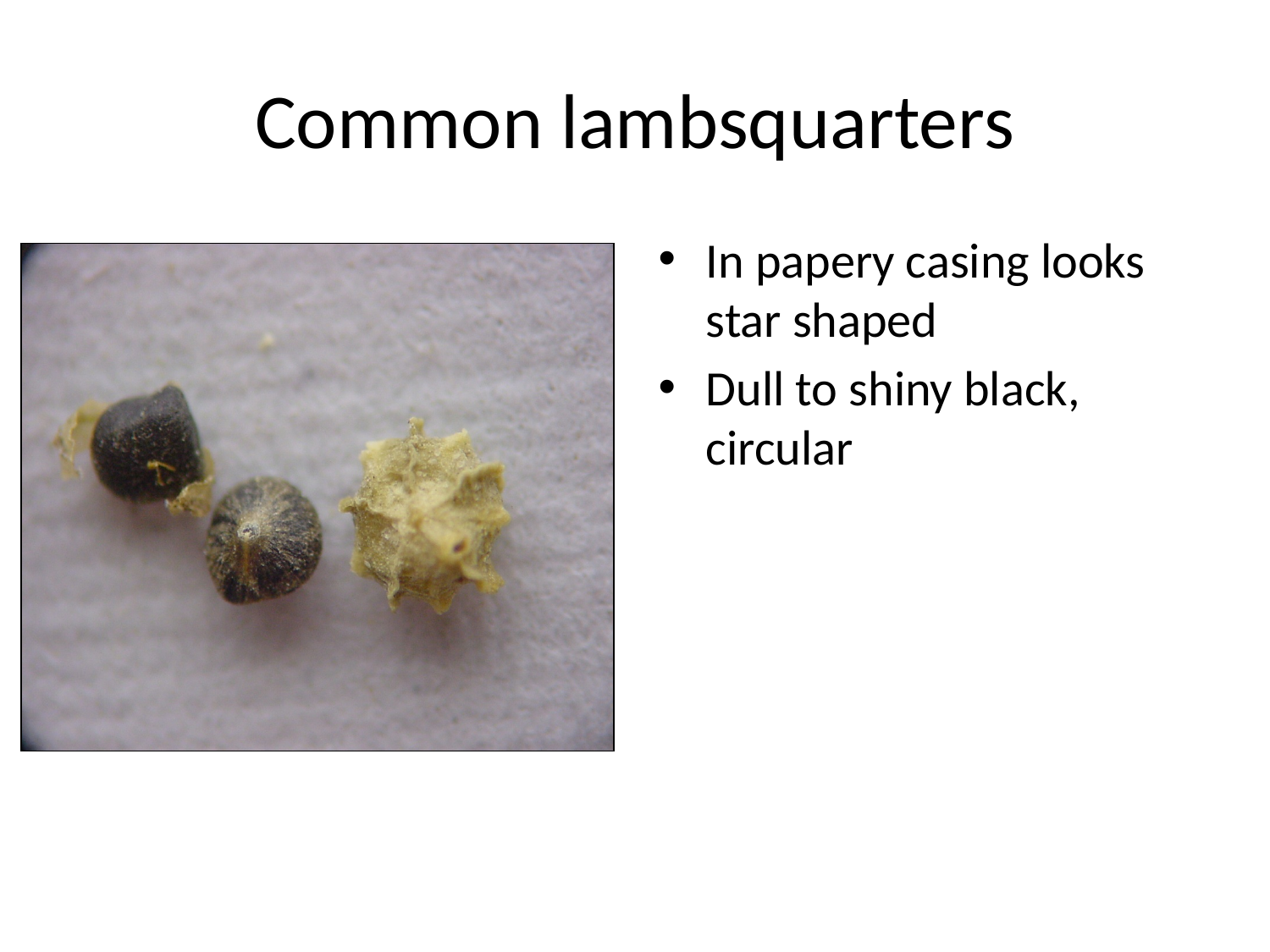

# Common lambsquarters
In papery casing looks star shaped
Dull to shiny black, circular